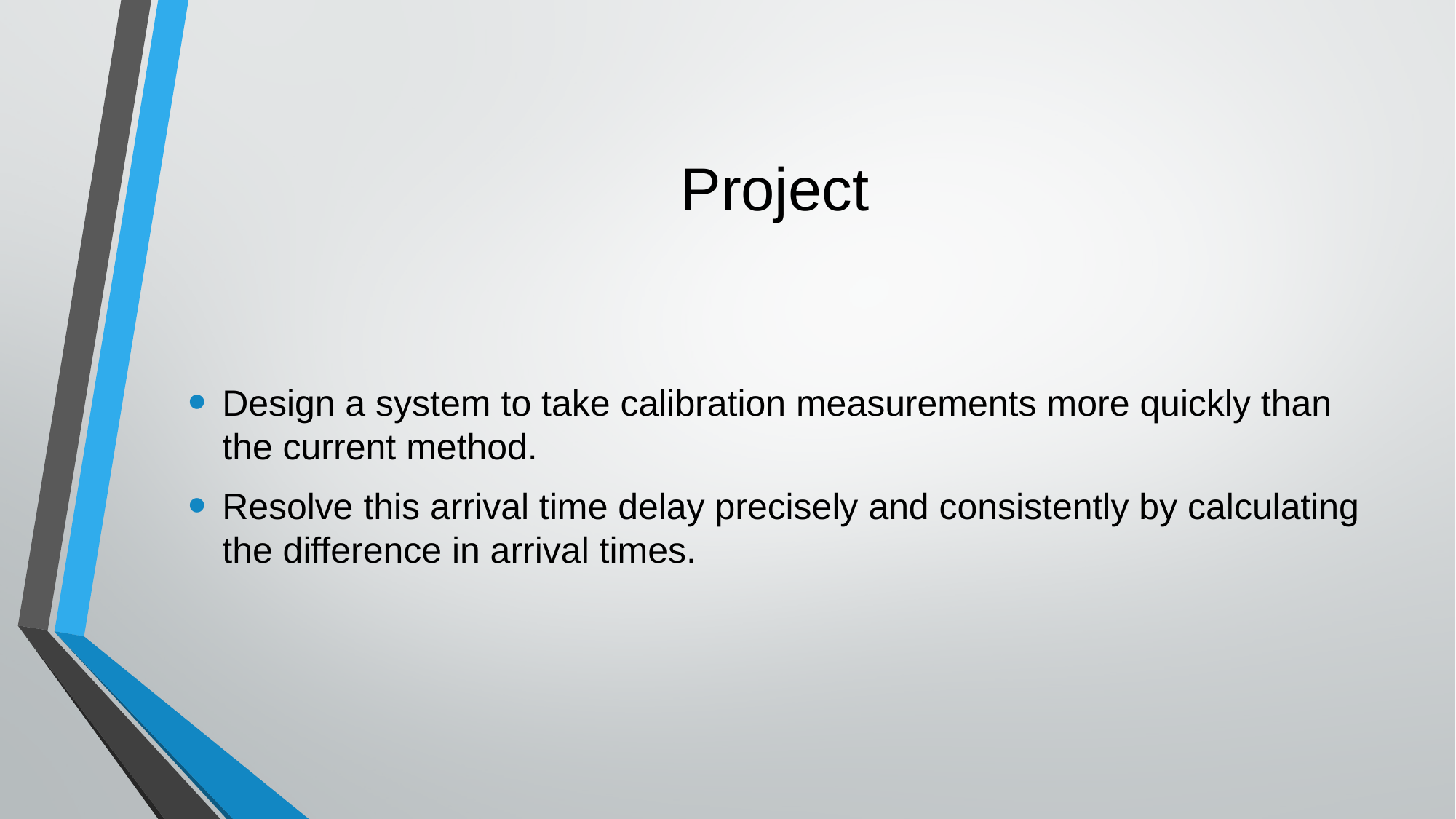

# Project
Design a system to take calibration measurements more quickly than the current method.
Resolve this arrival time delay precisely and consistently by calculating the difference in arrival times.